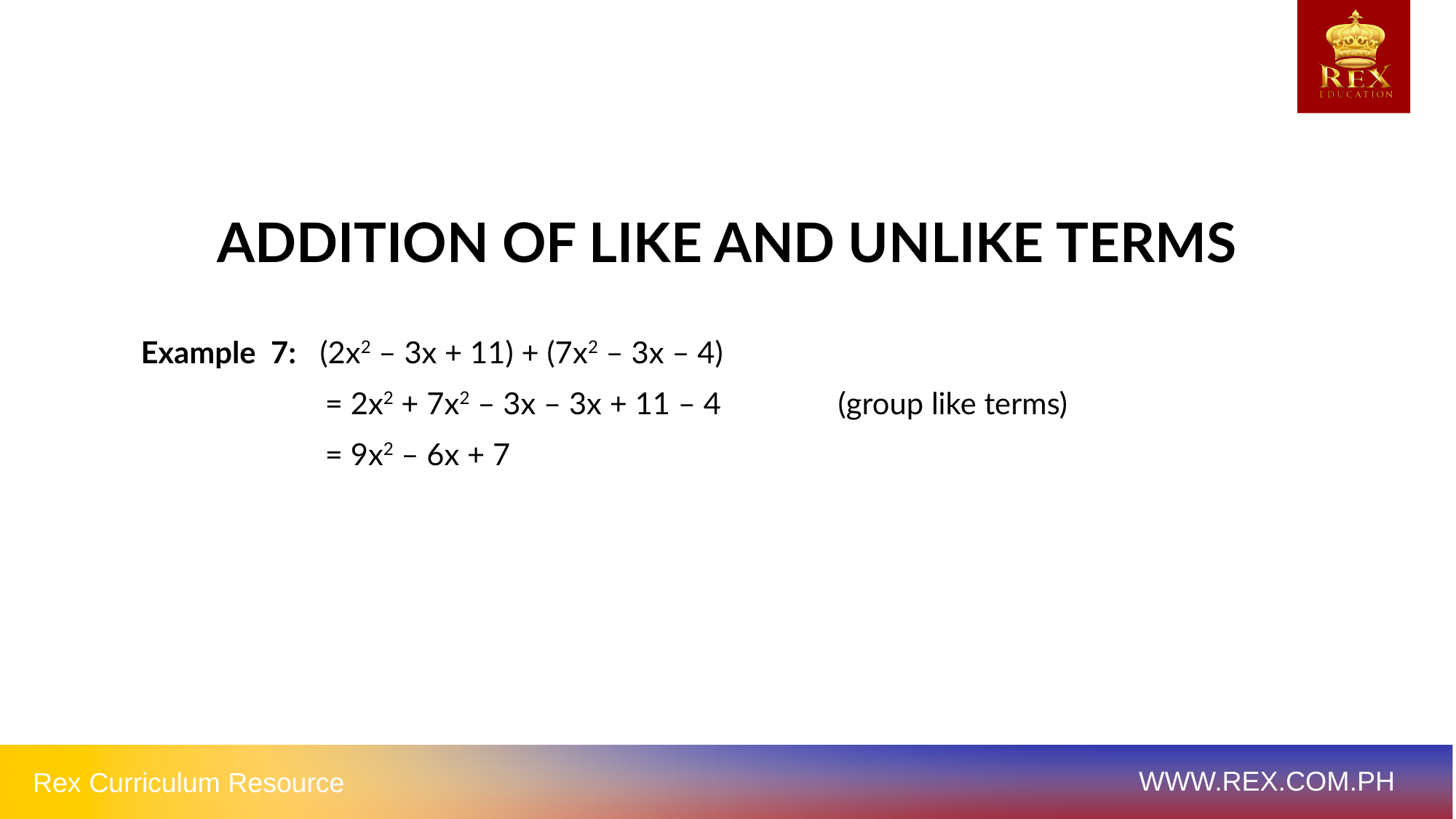

ADDITION OF LIKE AND UNLIKE TERMS
Example  7:   (2x2 – 3x + 11) + (7x2 – 3x – 4)
			   = 2x2 + 7x2 – 3x – 3x + 11 – 4 			(group like terms)
			   = 9x2 – 6x + 7